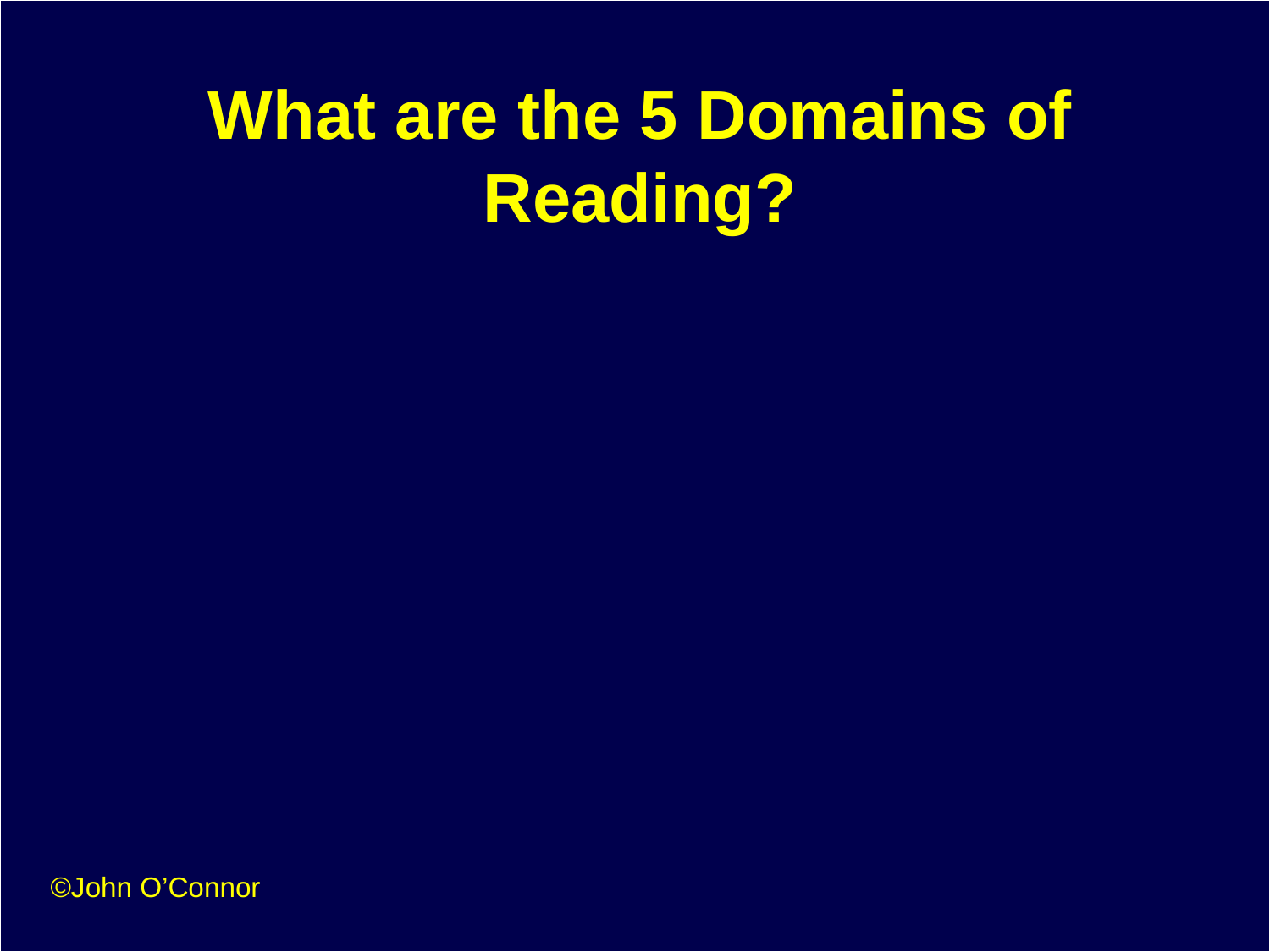

# What are the 5 Domains of Reading?